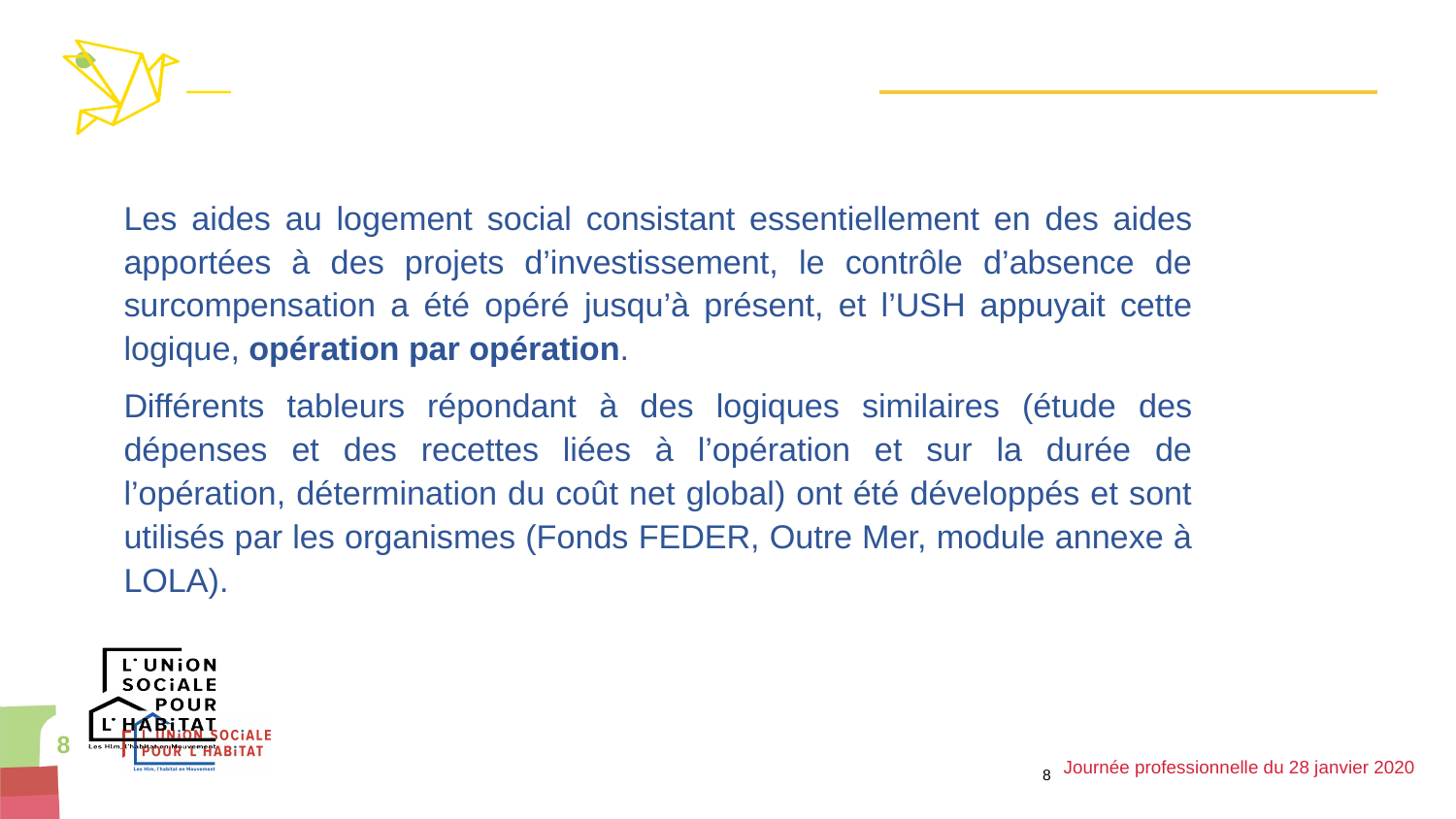

#

Les aides au logement social consistant essentiellement en des aides apportées à des projets d’investissement, le contrôle d’absence de surcompensation a été opéré jusqu’à présent, et l’USH appuyait cette logique, opération par opération.
Différents tableurs répondant à des logiques similaires (étude des dépenses et des recettes liées à l’opération et sur la durée de l’opération, détermination du coût net global) ont été développés et sont utilisés par les organismes (Fonds FEDER, Outre Mer, module annexe à LOLA).
8